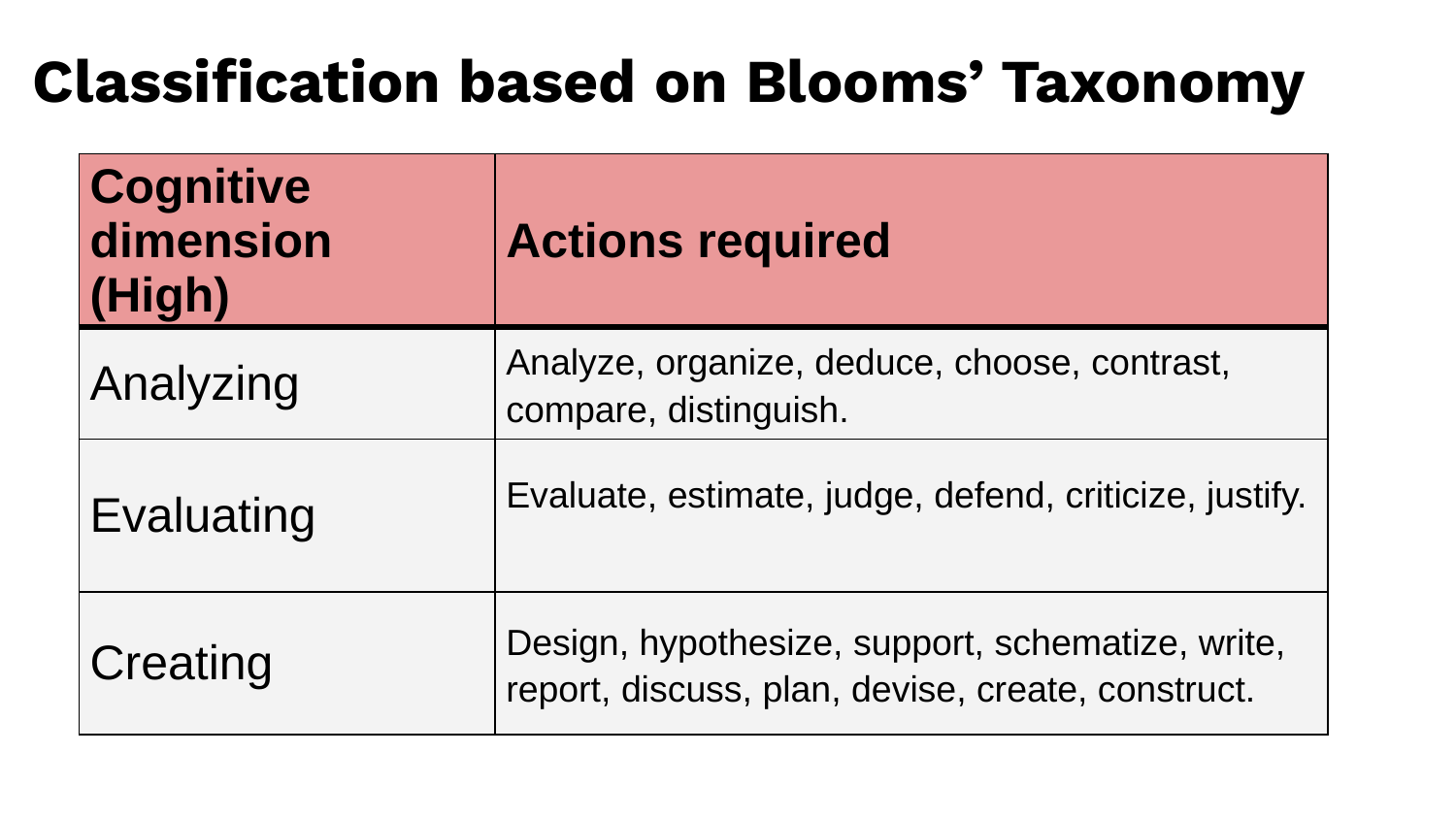

# Classification based on Blooms’ Taxonomy

| Cognitive dimension (High) | Actions required |
| --- | --- |
| Analyzing | Analyze, organize, deduce, choose, contrast, compare, distinguish. |
| Evaluating | Evaluate, estimate, judge, defend, criticize, justify. |
| Creating | Design, hypothesize, support, schematize, write, report, discuss, plan, devise, create, construct. |